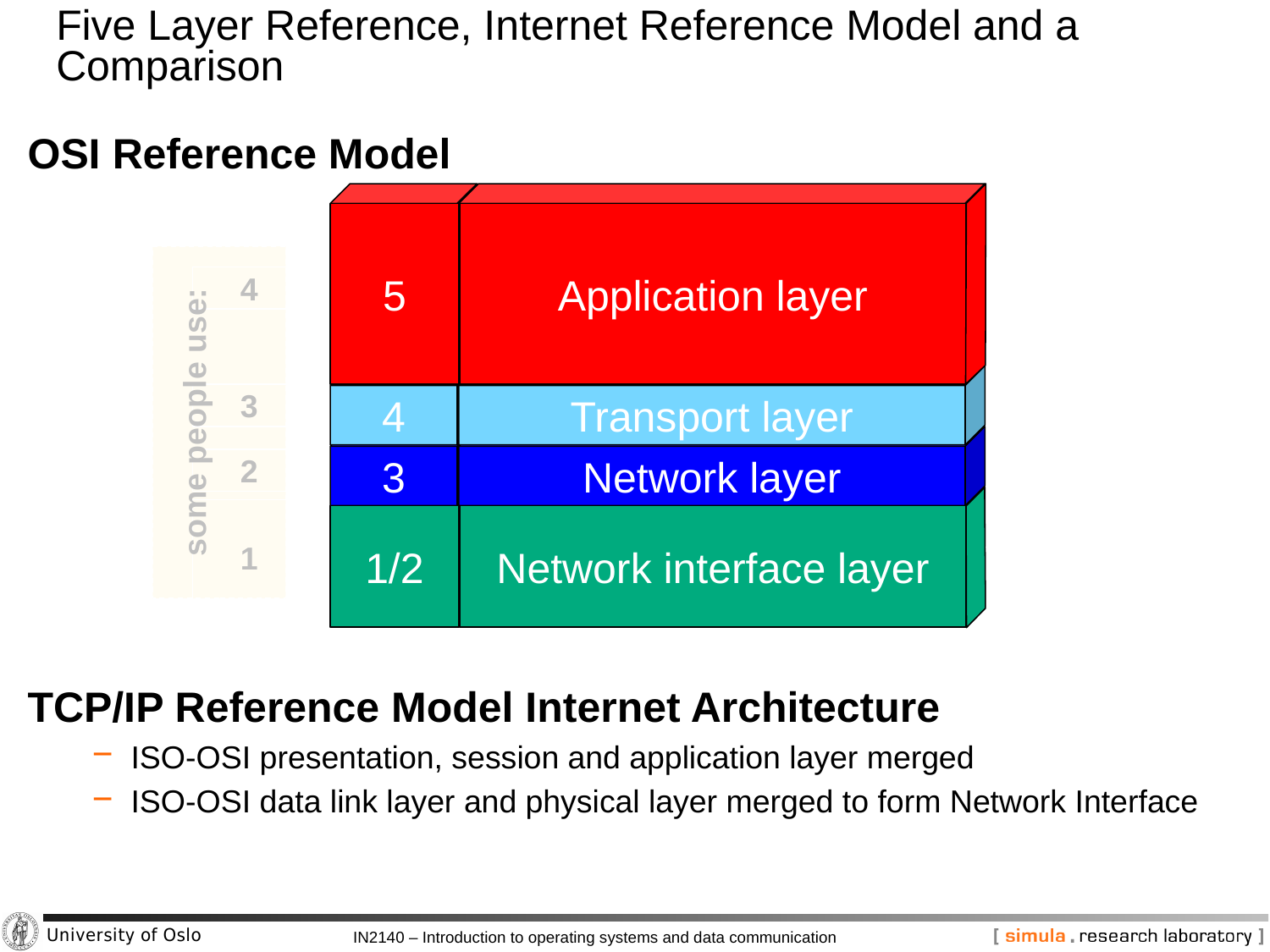

# Five Layer Reference, Internet Reference Model and a Comparison
OSI Reference Model

TCP/IP Reference Model Internet Architecture
ISO-OSI presentation, session and application layer merged
ISO-OSI data link layer and physical layer merged to form Network Interface
7
Application layer

5
Application layer
1/2
Network interface layer

6
Presentation layer

4
3
2
1
some people use:
5
Session layer
4
Transport layer
3
Network layer
2
Data link layer
1
Physical layer